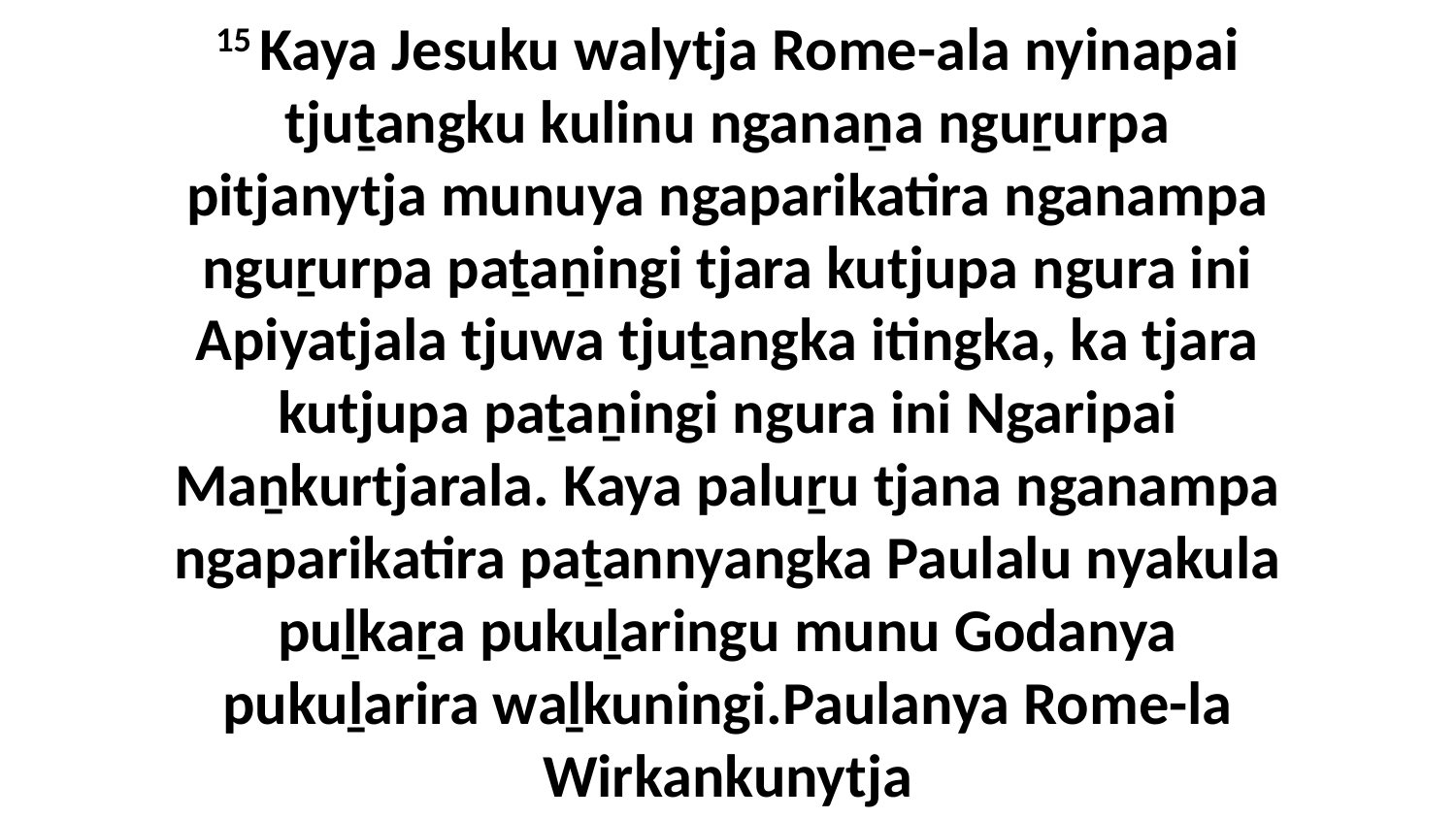

15 Kaya Jesuku walytja Rome-ala nyinapai tjuṯangku kulinu nganaṉa nguṟurpa pitjanytja munuya ngaparikatira nganampa nguṟurpa paṯaṉingi tjara kutjupa ngura ini Apiyatjala tjuwa tjuṯangka itingka, ka tjara kutjupa paṯaṉingi ngura ini Ngaripai Maṉkurtjarala. Kaya paluṟu tjana nganampa ngaparikatira paṯannyangka Paulalu nyakula puḻkaṟa pukuḻaringu munu Godanya pukuḻarira waḻkuningi.Paulanya Rome-la Wirkankunytja